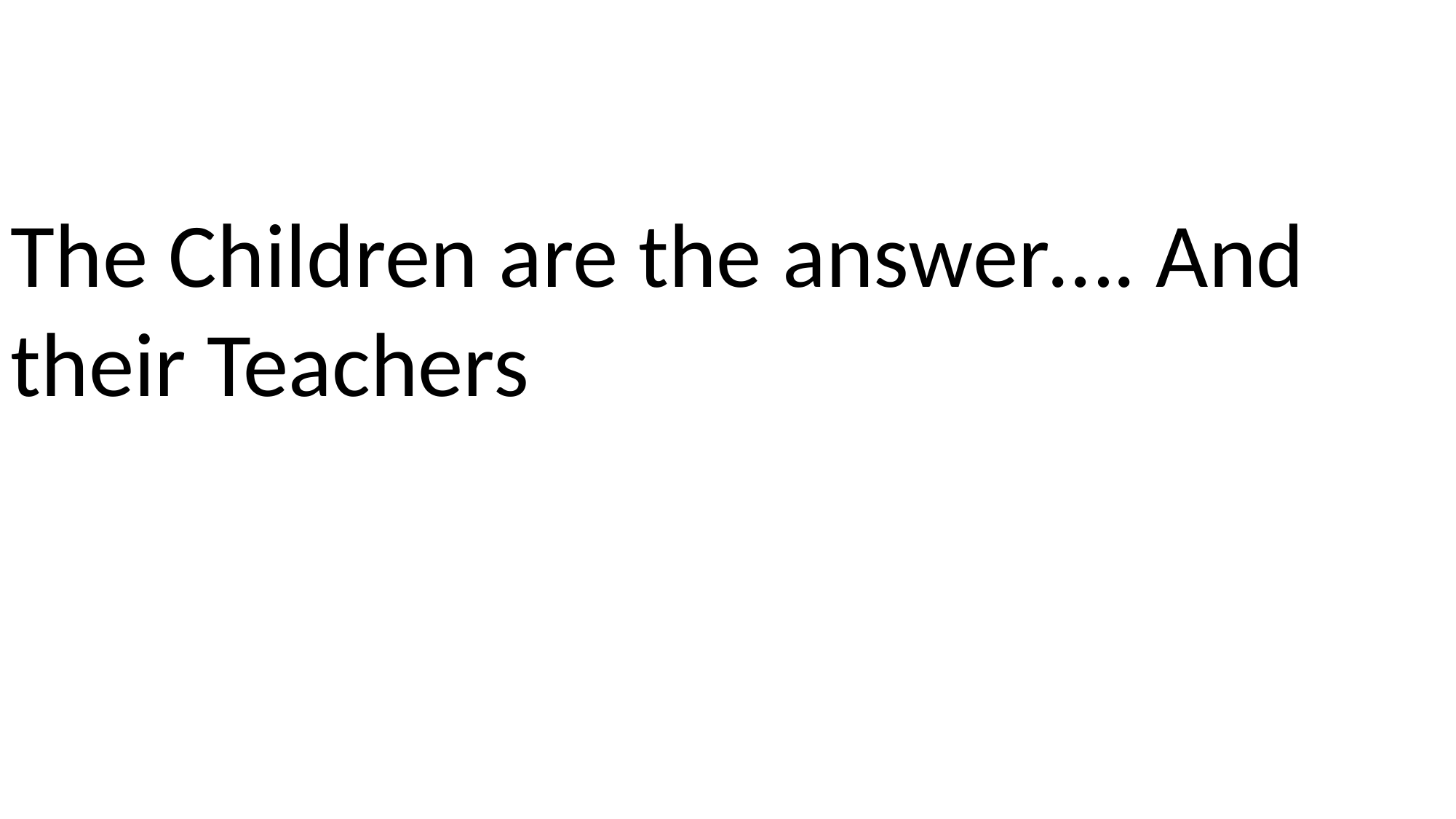

The Children are the answer…. And their Teachers